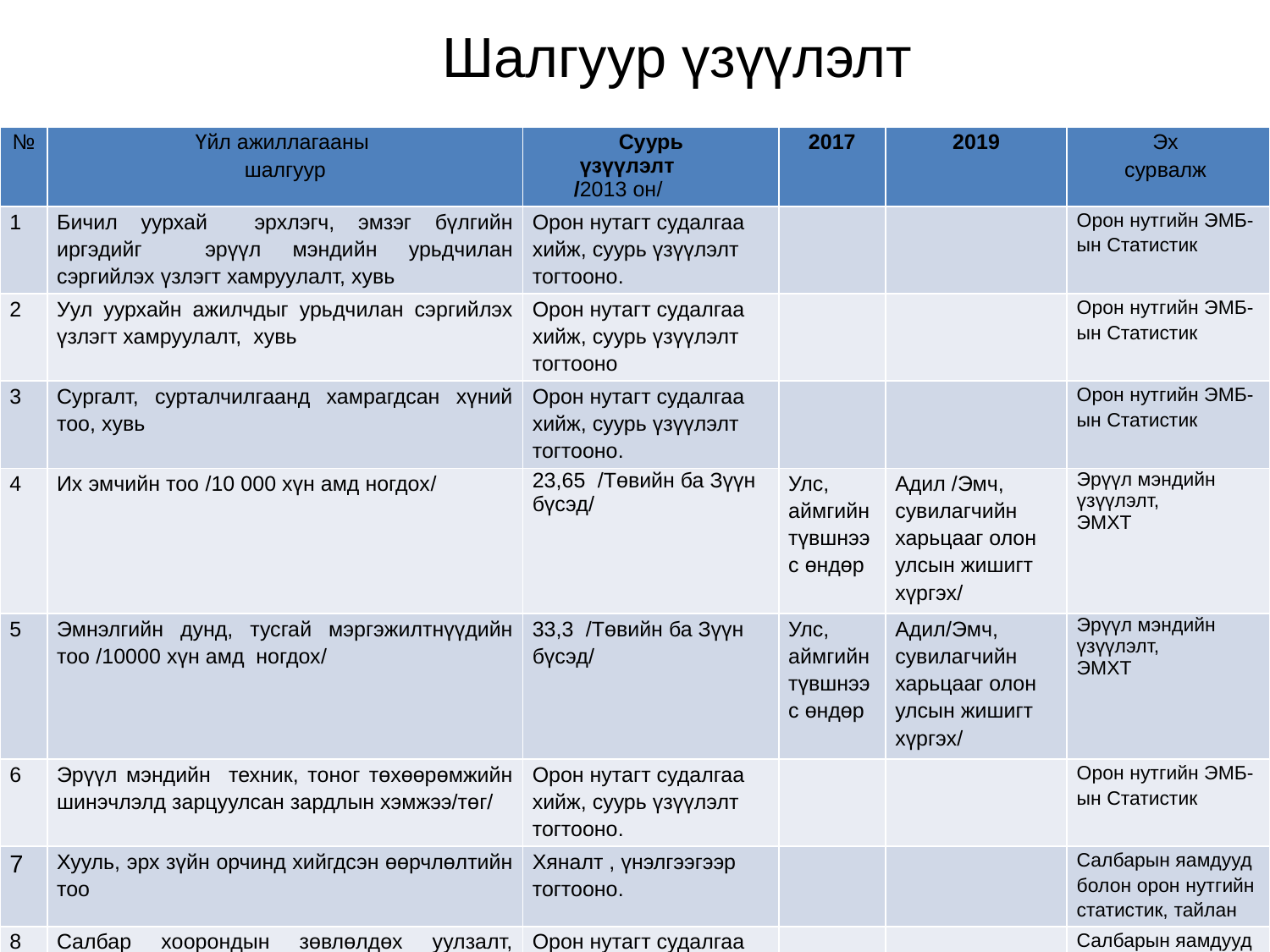

# Шалгуур үзүүлэлт
| № | Үйл ажиллагааны шалгуур | Суурь үзүүлэлт /2013 он/ | 2017 | 2019 | Эх сурвалж |
| --- | --- | --- | --- | --- | --- |
| 1 | Бичил уурхай эрхлэгч, эмзэг бүлгийн иргэдийг эрүүл мэндийн урьдчилан сэргийлэх үзлэгт хамруулалт, хувь | Орон нутагт судалгаа хийж, суурь үзүүлэлт тогтооно. |  |  | Орон нутгийн ЭМБ-ын Статистик |
| 2 | Уул уурхайн ажилчдыг урьдчилан сэргийлэх үзлэгт хамруулалт, хувь | Орон нутагт судалгаа хийж, суурь үзүүлэлт тогтооно |  |  | Орон нутгийн ЭМБ-ын Статистик |
| 3 | Сургалт, сурталчилгаанд хамрагдсан хүний тоо, хувь | Орон нутагт судалгаа хийж, суурь үзүүлэлт тогтооно. |  |  | Орон нутгийн ЭМБ-ын Статистик |
| 4 | Их эмчийн тоо /10 000 хүн амд ногдох/ | 23,65 /Төвийн ба Зүүн бүсэд/ | Улс, аймгийн түвшнээс өндөр | Адил /Эмч, сувилагчийн харьцааг олон улсын жишигт хүргэх/ | Эрүүл мэндийн үзүүлэлт, ЭМХТ |
| 5 | Эмнэлгийн дунд, тусгай мэргэжилтнүүдийн тоо /10000 хүн амд ногдох/ | 33,3 /Төвийн ба Зүүн бүсэд/ | Улс, аймгийн түвшнээс өндөр | Адил/Эмч, сувилагчийн харьцааг олон улсын жишигт хүргэх/ | Эрүүл мэндийн үзүүлэлт, ЭМХТ |
| 6 | Эрүүл мэндийн техник, тоног төхөөрөмжийн шинэчлэлд зарцуулсан зардлын хэмжээ/төг/ | Орон нутагт судалгаа хийж, суурь үзүүлэлт тогтооно. |  |  | Орон нутгийн ЭМБ-ын Статистик |
| 7 | Хууль, эрх зүйн орчинд хийгдсэн өөрчлөлтийн тоо | Хяналт , үнэлгээгээр тогтооно. |  |  | Салбарын яамдууд болон орон нутгийн статистик, тайлан |
| 8 | Салбар хоорондын зөвлөлдөх уулзалт, хэлэлцүүлэг, судалгаа, хамтран хэрэгжүүлсэн ажлын тоо | Орон нутагт судалгаа хийж, суурь үзүүлэлт тогтооно. |  |  | Салбарын яамдууд болон орон нутгийн статистик , тайлан |